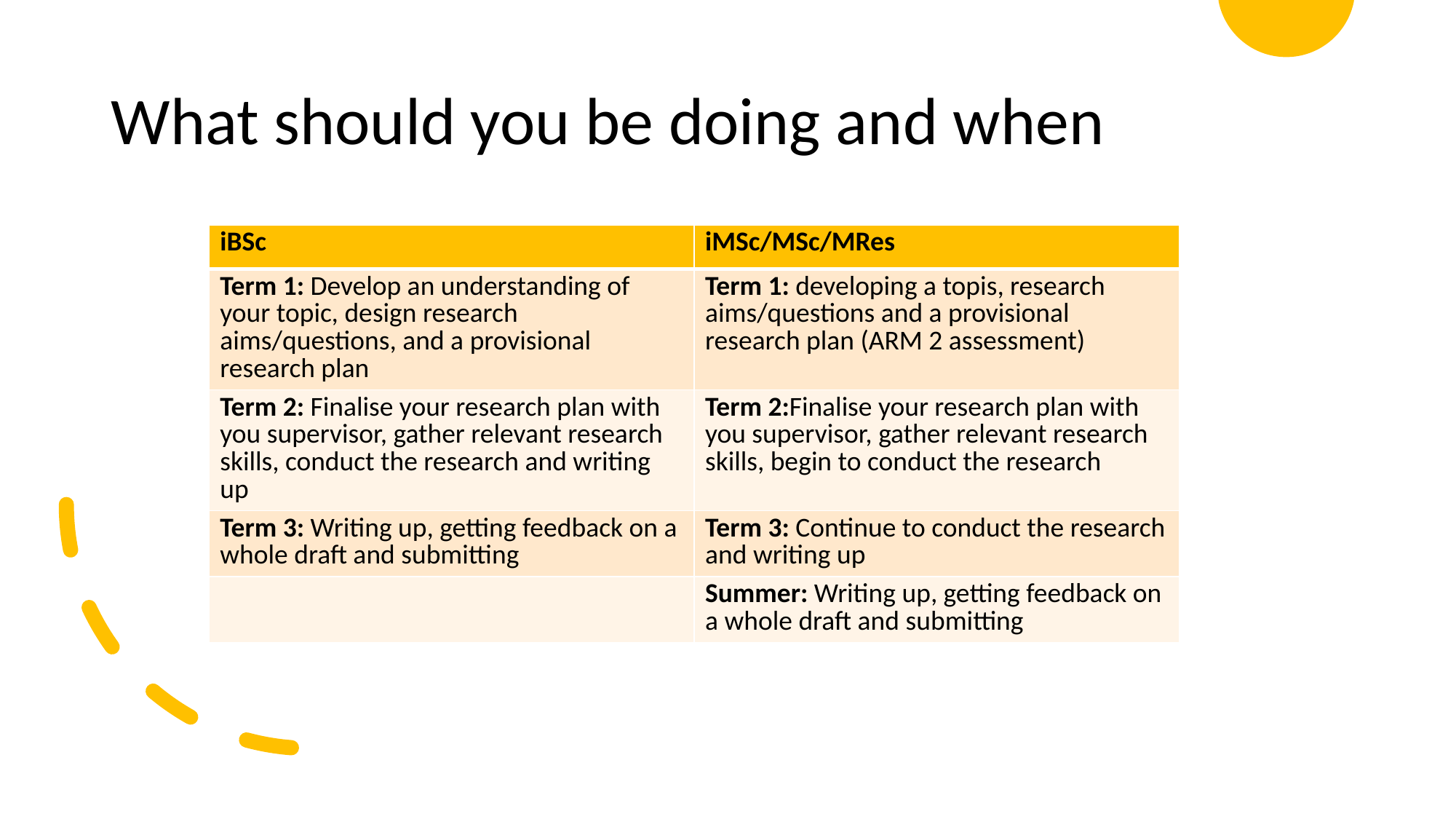

# What should you be doing and when
| iBSc | iMSc/MSc/MRes |
| --- | --- |
| Term 1: Develop an understanding of your topic, design research aims/questions, and a provisional research plan | Term 1: developing a topis, research aims/questions and a provisional research plan (ARM 2 assessment) |
| Term 2: Finalise your research plan with you supervisor, gather relevant research skills, conduct the research and writing up | Term 2:Finalise your research plan with you supervisor, gather relevant research skills, begin to conduct the research |
| Term 3: Writing up, getting feedback on a whole draft and submitting | Term 3: Continue to conduct the research and writing up |
|  | Summer: Writing up, getting feedback on a whole draft and submitting |